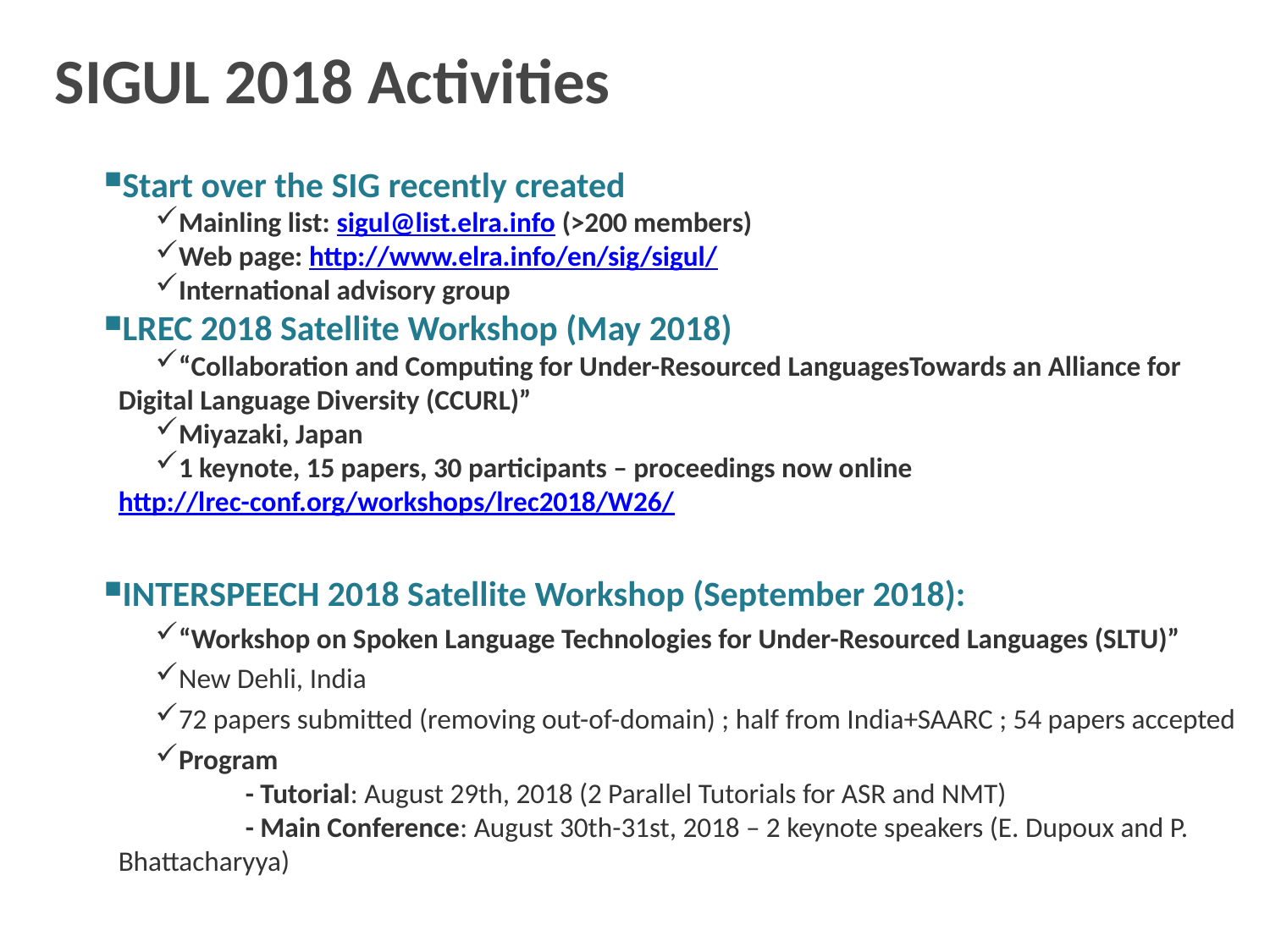

SIGUL 2018 Activities
Start over the SIG recently created
Mainling list: sigul@list.elra.info (>200 members)
Web page: http://www.elra.info/en/sig/sigul/
International advisory group
LREC 2018 Satellite Workshop (May 2018)
“Collaboration and Computing for Under-Resourced LanguagesTowards an Alliance for Digital Language Diversity (CCURL)”
Miyazaki, Japan
1 keynote, 15 papers, 30 participants – proceedings now online http://lrec-conf.org/workshops/lrec2018/W26/

INTERSPEECH 2018 Satellite Workshop (September 2018):
“Workshop on Spoken Language Technologies for Under-Resourced Languages (SLTU)”
New Dehli, India
72 papers submitted (removing out-of-domain) ; half from India+SAARC ; 54 papers accepted
Program
	- Tutorial: August 29th, 2018 (2 Parallel Tutorials for ASR and NMT)
	- Main Conference: August 30th-31st, 2018 – 2 keynote speakers (E. Dupoux and P. Bhattacharyya)